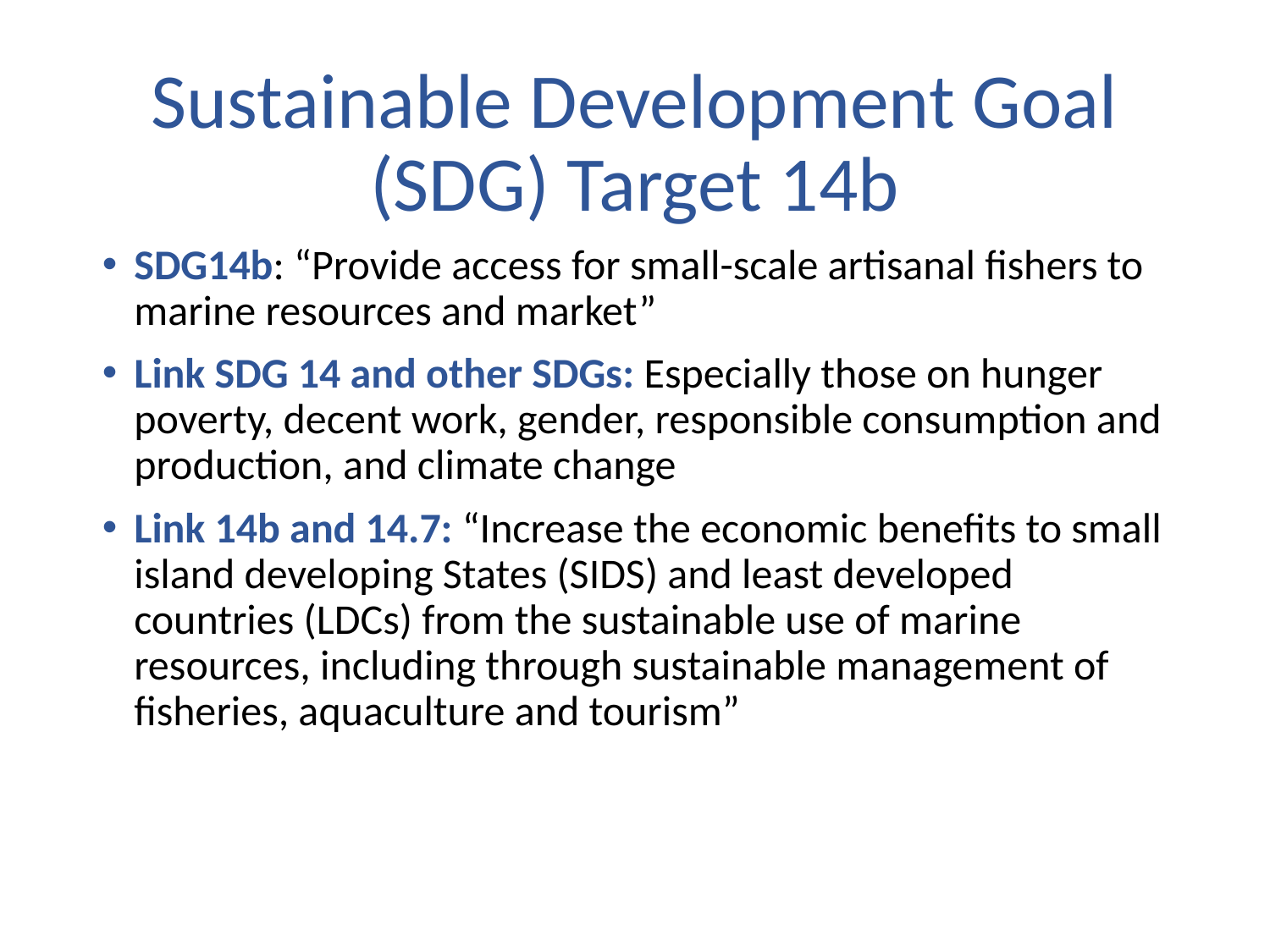

# Sustainable Development Goal (SDG) Target 14b
SDG14b: “Provide access for small-scale artisanal fishers to marine resources and market”
Link SDG 14 and other SDGs: Especially those on hunger poverty, decent work, gender, responsible consumption and production, and climate change
Link 14b and 14.7: “Increase the economic benefits to small island developing States (SIDS) and least developed countries (LDCs) from the sustainable use of marine resources, including through sustainable management of fisheries, aquaculture and tourism”